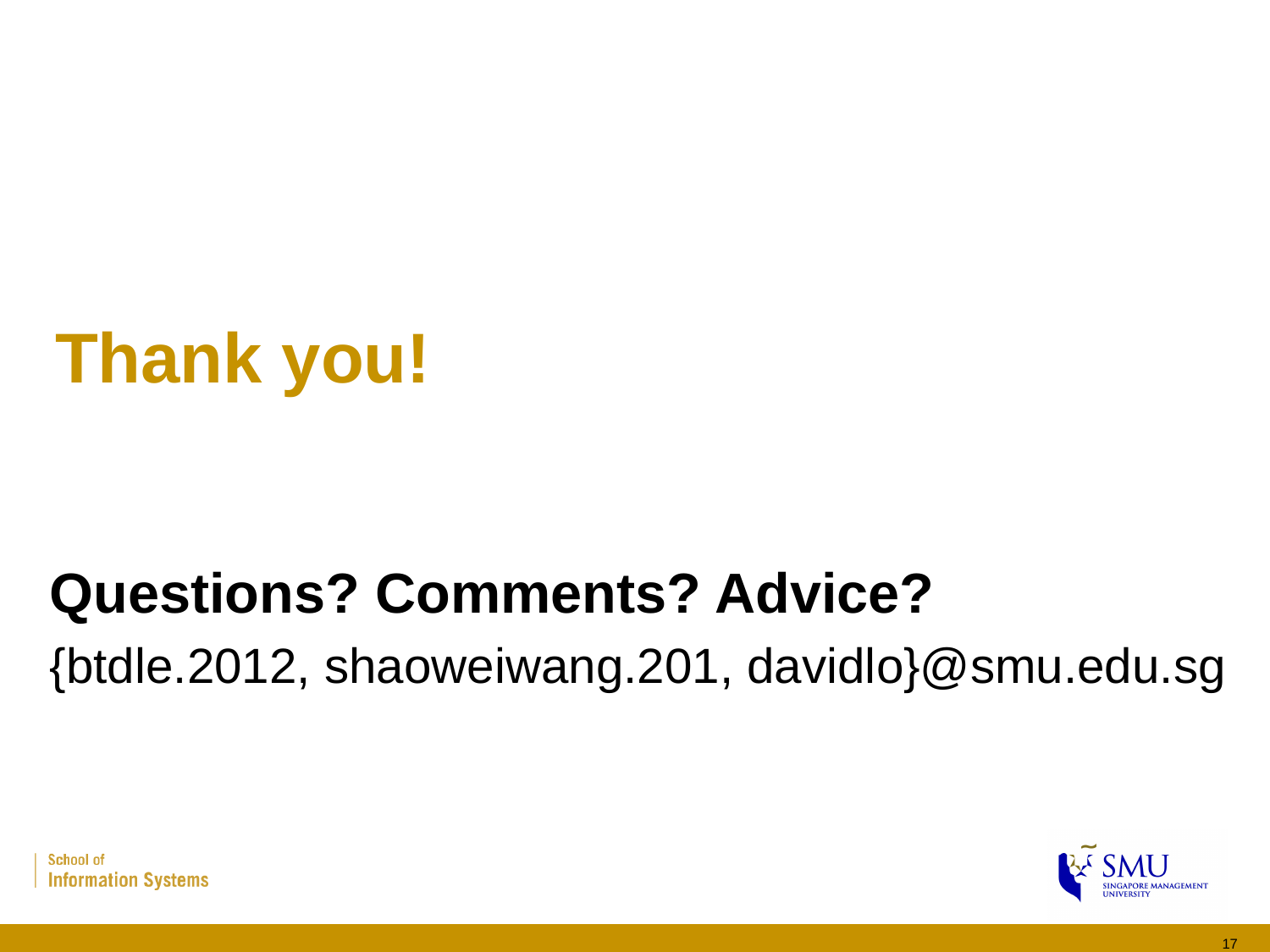

# Thank you!
Questions? Comments? Advice?
{btdle.2012, shaoweiwang.201, davidlo}@smu.edu.sg
17